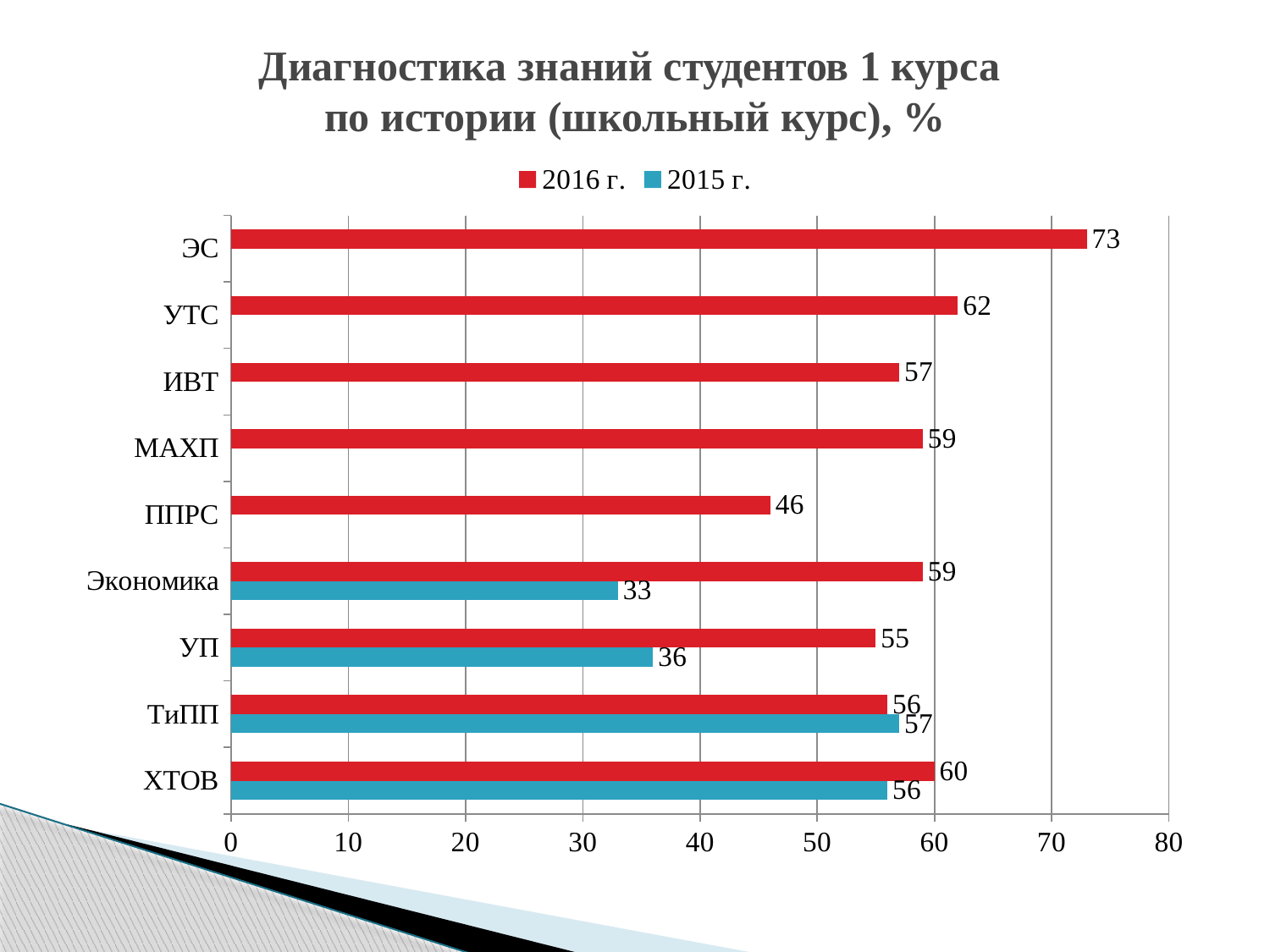

# Диагностика знаний студентов 1 курса по истории (школьный курс), %

### Chart

| Category | 2015 г. | 2016 г. |
|---|---|---|
| ХТОВ | 56.0 | 60.0 |
| ТиПП | 57.0 | 56.0 |
| УП | 36.0 | 55.0 |
| Экономика | 33.0 | 59.0 |
| ППРС | None | 46.0 |
| МАХП | None | 59.0 |
| ИВТ | None | 57.0 |
| УТС | None | 62.0 |
| ЭС | None | 73.0 |